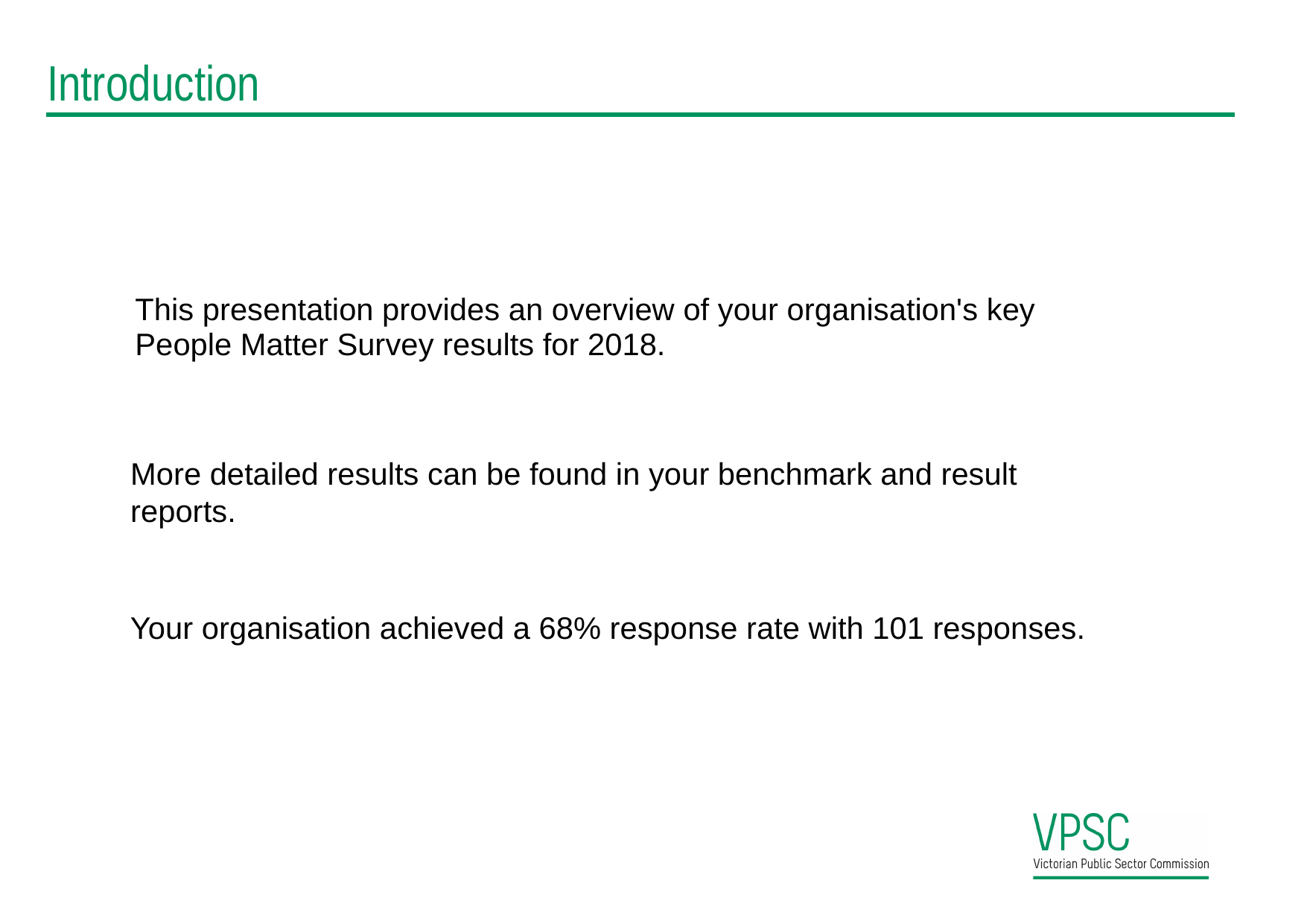

# Introduction

This presentation provides an overview of your organisation's key People Matter Survey results for 2018.
More detailed results can be found in your benchmark and result reports.
Your organisation achieved a 68% response rate with 101 responses.